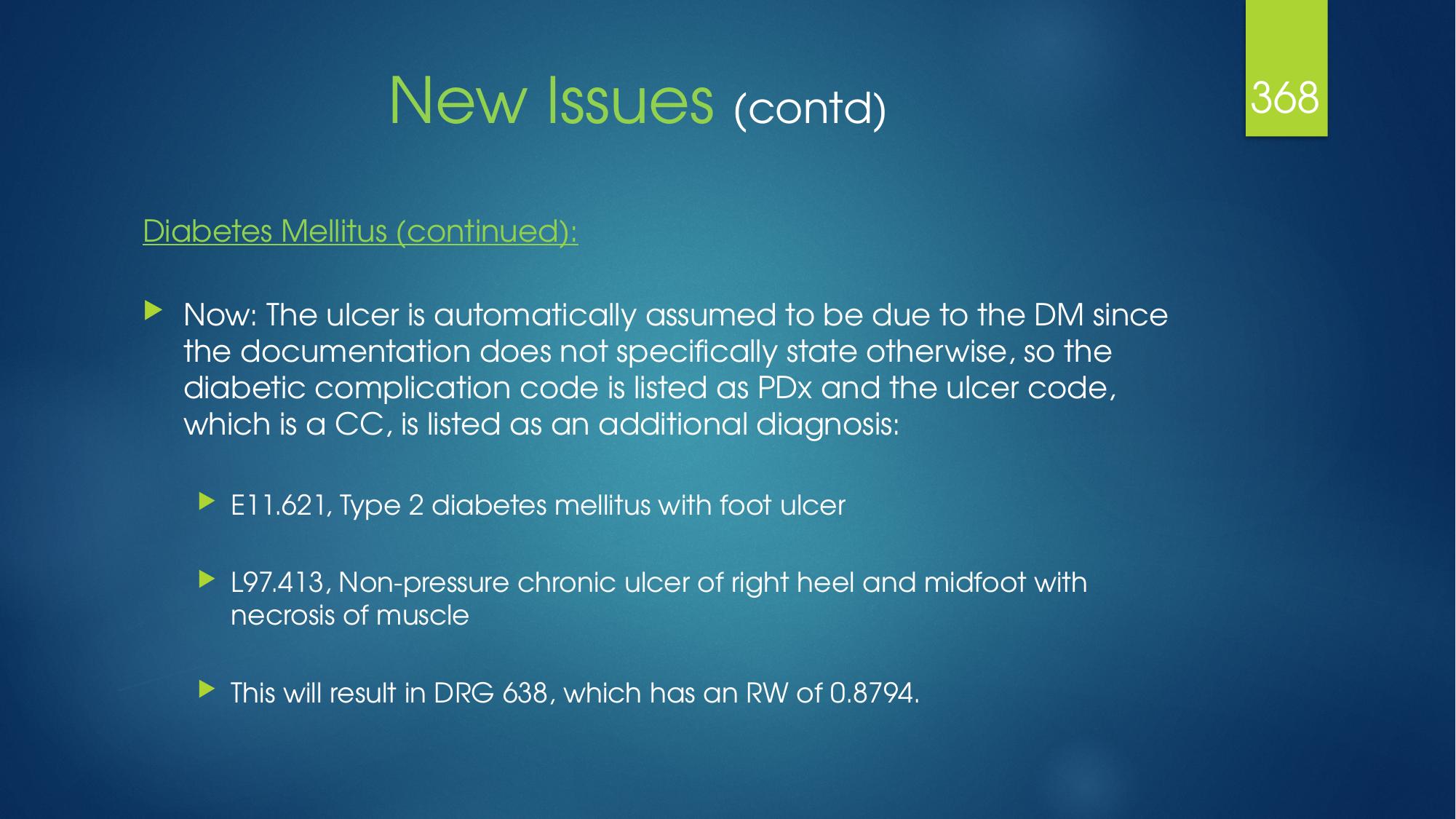

368
# New Issues (contd)
Diabetes Mellitus (continued):

Now: The ulcer is automatically assumed to be due to the DM since the documentation does not specifically state otherwise, so the diabetic complication code is listed as PDx and the ulcer code, which is a CC, is listed as an additional diagnosis:

E11.621, Type 2 diabetes mellitus with foot ulcer

L97.413, Non-pressure chronic ulcer of right heel and midfoot with necrosis of muscle

This will result in DRG 638, which has an RW of 0.8794.